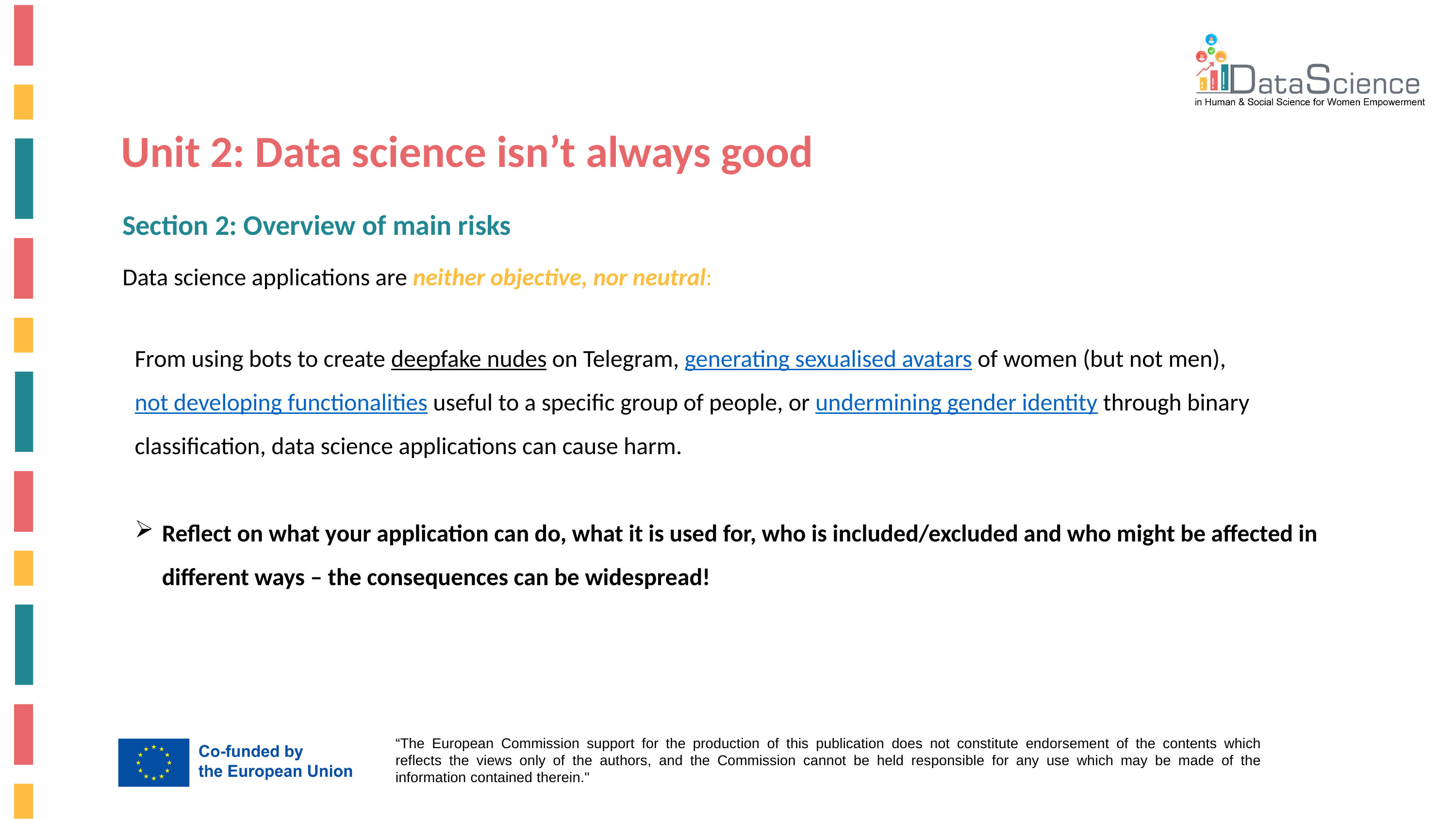

Unit 2: Data science isn’t always good
Section 2: Overview of main risks
Data science applications are neither objective, nor neutral:
From using bots to create deepfake nudes on Telegram, generating sexualised avatars of women (but not men), not developing functionalities useful to a specific group of people, or undermining gender identity through binary classification, data science applications can cause harm.

Reflect on what your application can do, what it is used for, who is included/excluded and who might be affected in different ways – the consequences can be widespread!